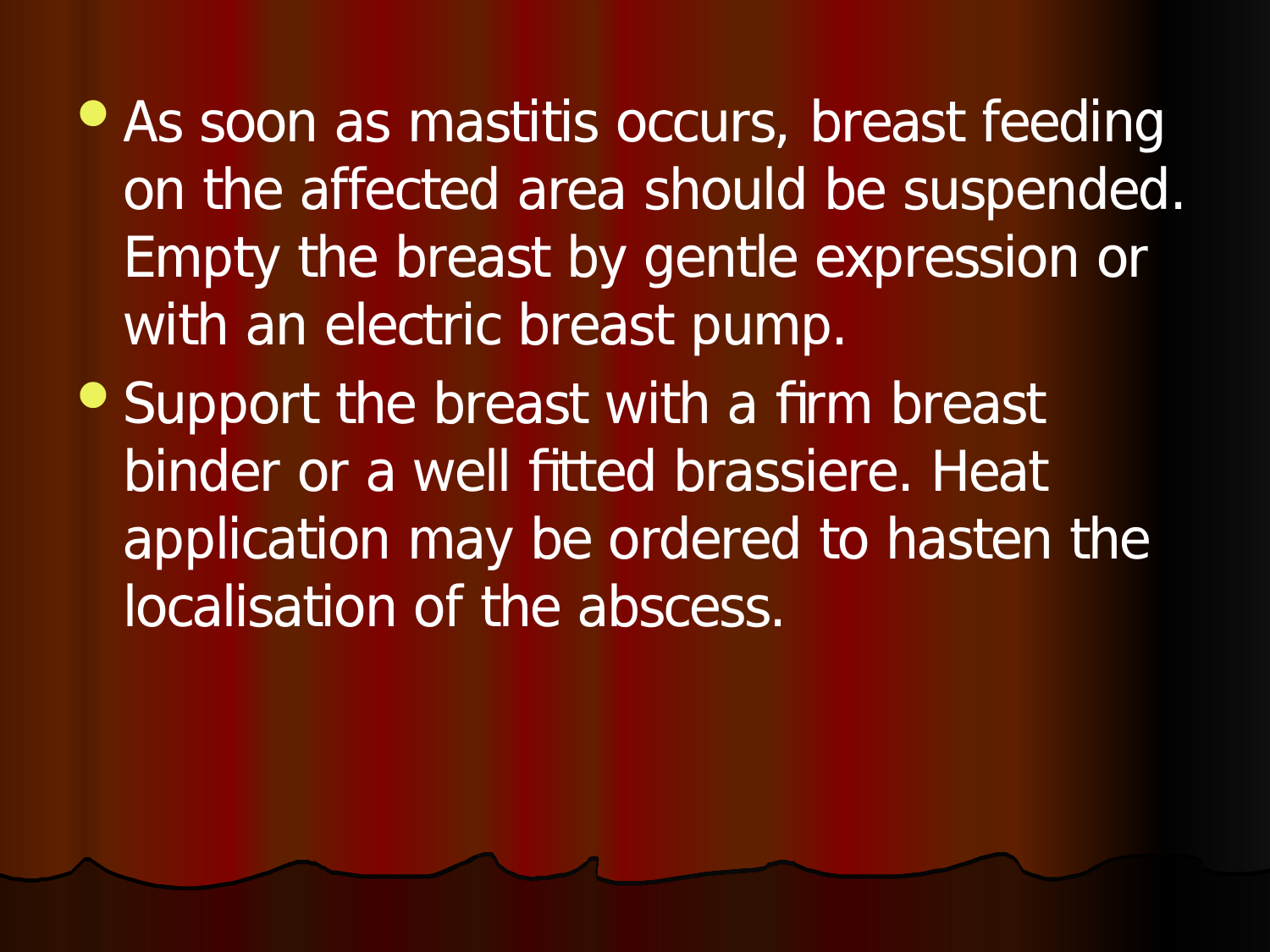

As soon as mastitis occurs, breast feeding on the affected area should be suspended. Empty the breast by gentle expression or with an electric breast pump.
Support the breast with a firm breast binder or a well fitted brassiere. Heat application may be ordered to hasten the localisation of the abscess.